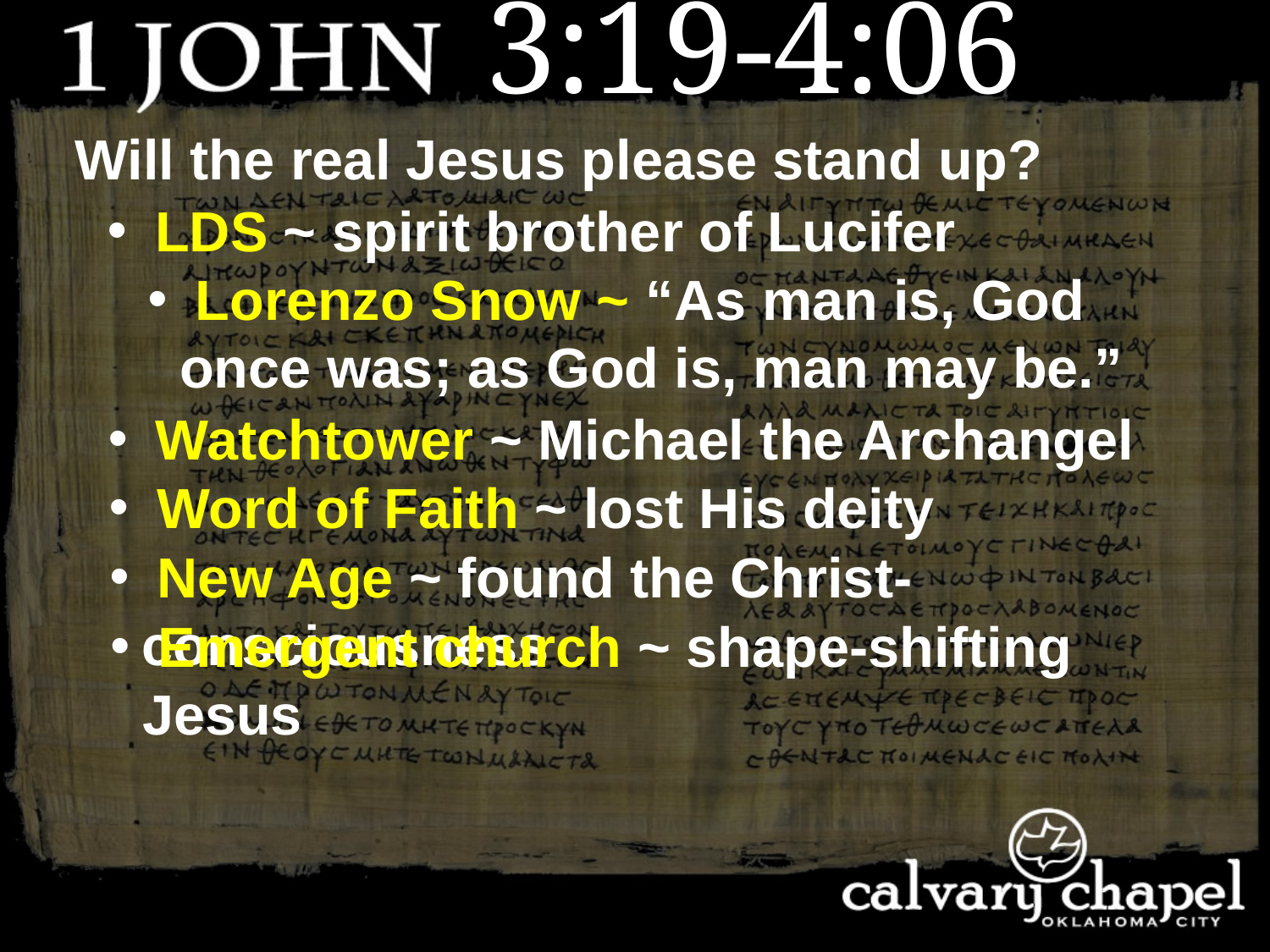

3:19-4:06
Will the real Jesus please stand up?
 LDS ~ spirit brother of Lucifer
 Lorenzo Snow ~ “As man is, God once was; as God is, man may be.”
 Watchtower ~ Michael the Archangel
 Word of Faith ~ lost His deity
 New Age ~ found the Christ-consciousness
 Emergent church ~ shape-shifting Jesus